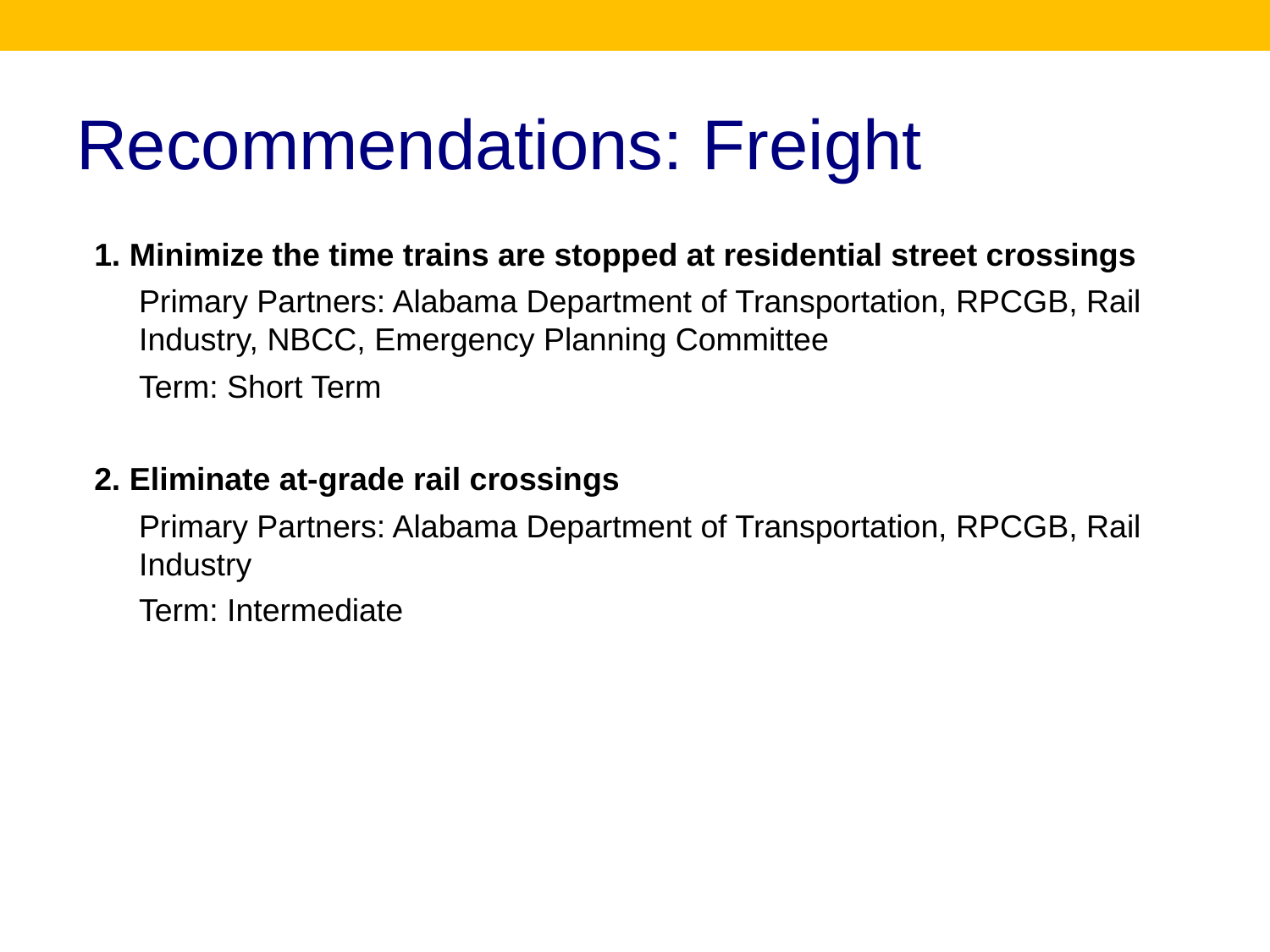

# Recommendations: Freight
1. Minimize the time trains are stopped at residential street crossings
Primary Partners: Alabama Department of Transportation, RPCGB, Rail Industry, NBCC, Emergency Planning Committee
Term: Short Term

2. Eliminate at-grade rail crossings
Primary Partners: Alabama Department of Transportation, RPCGB, Rail Industry
Term: Intermediate